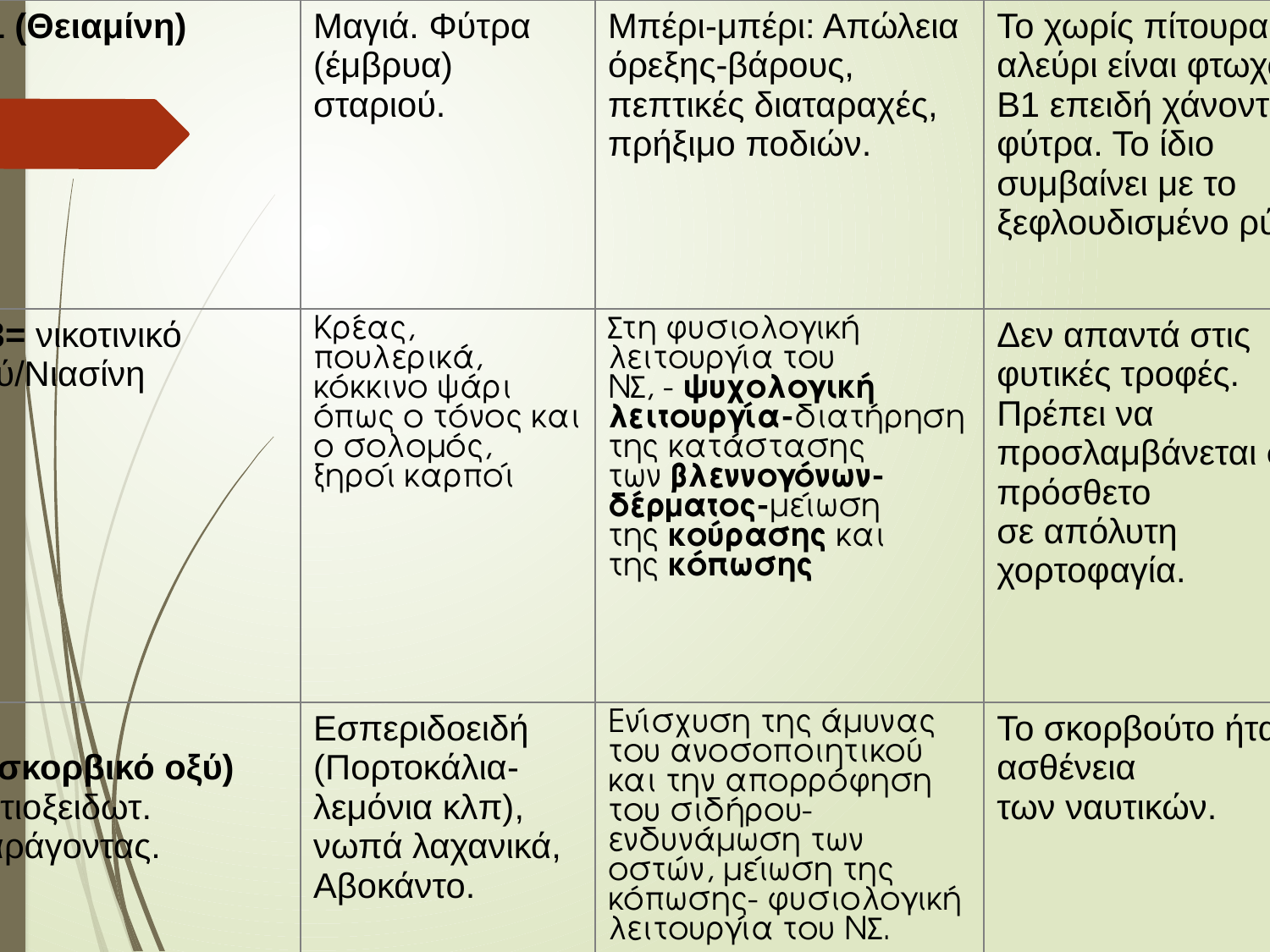

| Β1 (Θειαμίνη) | Μαγιά. Φύτρα (έμβρυα) σταριού. | Μπέρι-μπέρι: Απώλεια όρεξης-βάρους, πεπτικές διαταραχές, πρήξιμο ποδιών. | Το χωρίς πίτουρα αλεύρι είναι φτωχό σε Β1 επειδή χάνονται τα φύτρα. Το ίδιο συμβαίνει με το ξεφλουδισμένο ρύζι. |
| --- | --- | --- | --- |
| Β3= νικοτινικό οξύ/Νιασίνη | Κρέας, πουλερικά, κόκκινο ψάρι όπως ο τόνος και ο σολομός, ξηροί καρποί | Στη φυσιολογική λειτουργία του  ΝΣ, - ψυχολογική λειτουργία-διατήρηση της κατάστασης των βλεννογόνων-δέρματος-μείωση της κούρασης και της κόπωσης | Δεν απαντά στις φυτικές τροφές. Πρέπει να προσλαμβάνεται σαν πρόσθετο σε απόλυτη χορτοφαγία. |
| C (Ασκορβικό οξύ) Αντιοξειδωτ. παράγοντας. | Εσπεριδοειδή (Πορτοκάλια-λεμόνια κλπ), νωπά λαχανικά, Αβοκάντο. | Eνίσχυση της άμυνας του ανοσοποιητικού και την απορρόφηση του σιδήρου-ενδυνάμωση των οστών, μείωση της κόπωσης- φυσιολογική λειτουργία του NΣ. | Το σκορβούτο ήταν ασθένεια των ναυτικών. |
# Σύμπλεγμα-Β και C=Υδατοδιαλυτές